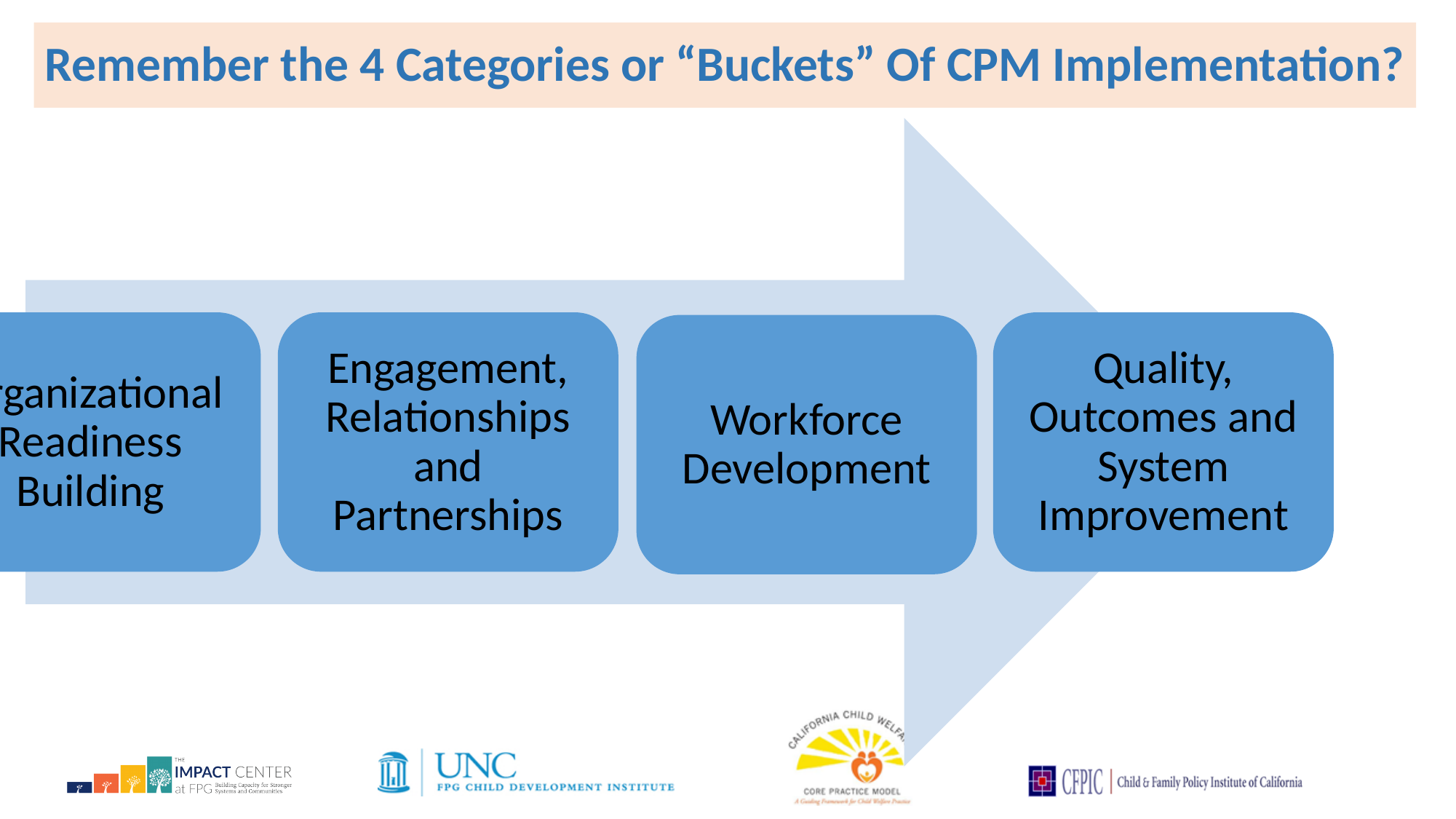

# Remember the 4 Categories or “Buckets” Of CPM Implementation?

Organizational Readiness Building
Engagement, Relationships and Partnerships
Quality, Outcomes and System Improvement
Workforce Development